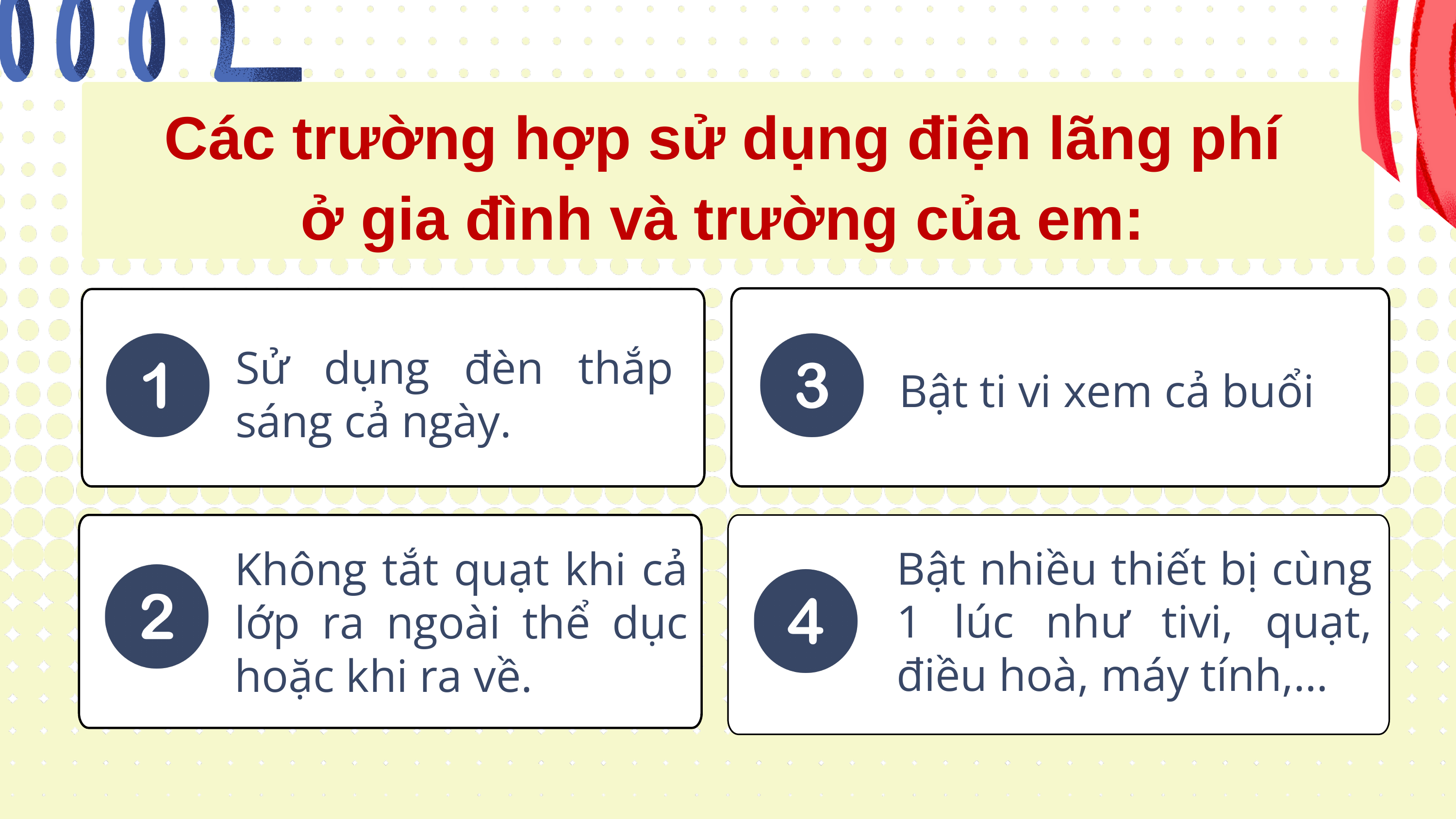

Các trường hợp sử dụng điện lãng phí ở gia đình và trường của em:

Sử dụng đèn thắp sáng cả ngày.
Bật ti vi xem cả buổi

Bật nhiều thiết bị cùng 1 lúc như tivi, quạt, điều hoà, máy tính,…
Không tắt quạt khi cả lớp ra ngoài thể dục hoặc khi ra về.